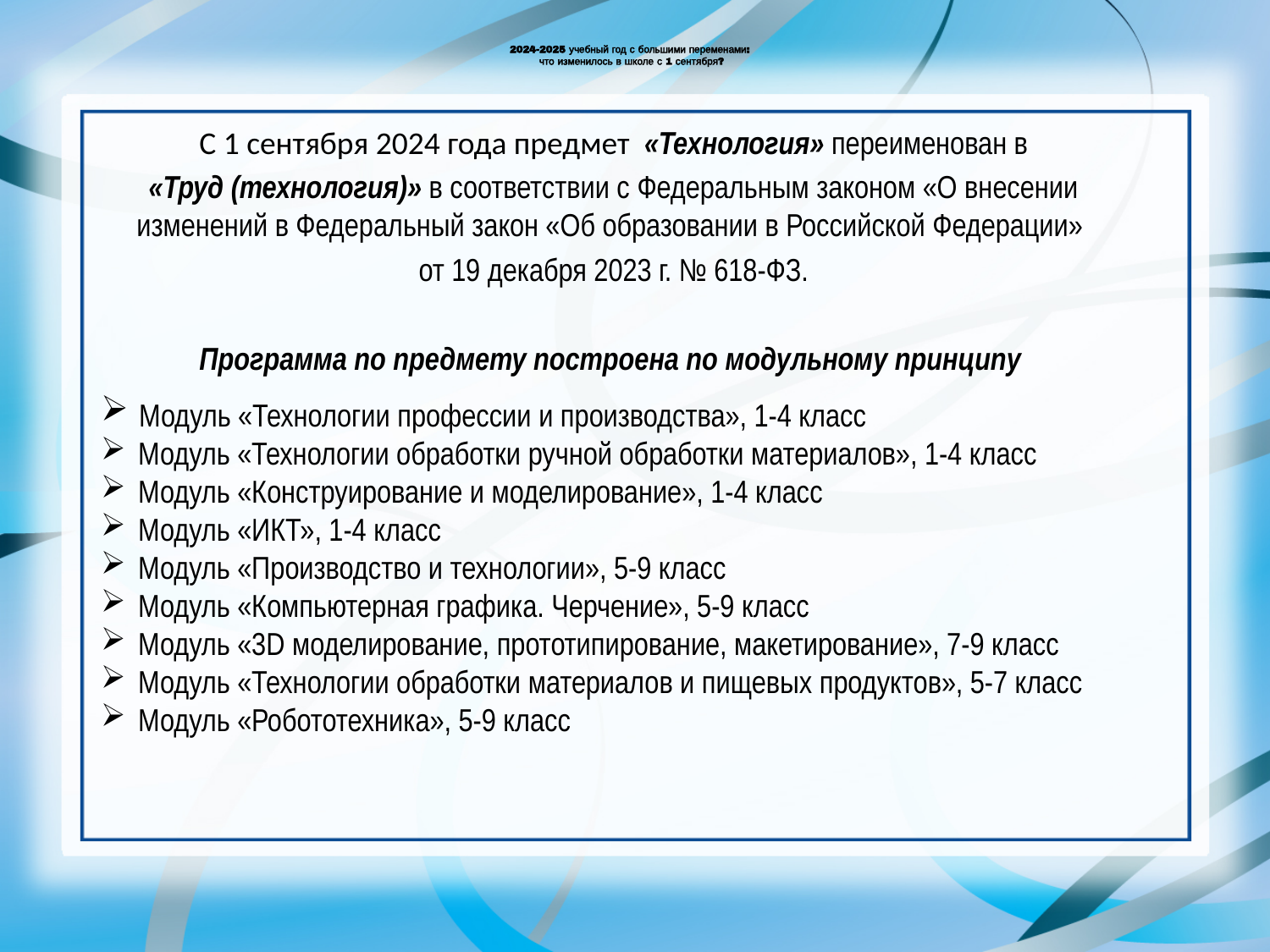

# 2024-2025 учебный год с большими переменами: что изменилось в школе с 1 сентября?
 С 1 сентября 2024 года предмет  «Технология» переименован в
 «Труд (технология)» в соответствии с Федеральным законом «О внесении изменений в Федеральный закон «Об образовании в Российской Федерации»
 от 19 декабря 2023 г. № 618-ФЗ.

Программа по предмету построена по модульному принципу

 Модуль «Технологии профессии и производства», 1-4 класс
 Модуль «Технологии обработки ручной обработки материалов», 1-4 класс
 Модуль «Конструирование и моделирование», 1-4 класс
 Модуль «ИКТ», 1-4 класс
 Модуль «Производство и технологии», 5-9 класс
 Модуль «Компьютерная графика. Черчение», 5-9 класс
 Модуль «3D моделирование, прототипирование, макетирование», 7-9 класс
 Модуль «Технологии обработки материалов и пищевых продуктов», 5-7 класс
 Модуль «Робототехника», 5-9 класс